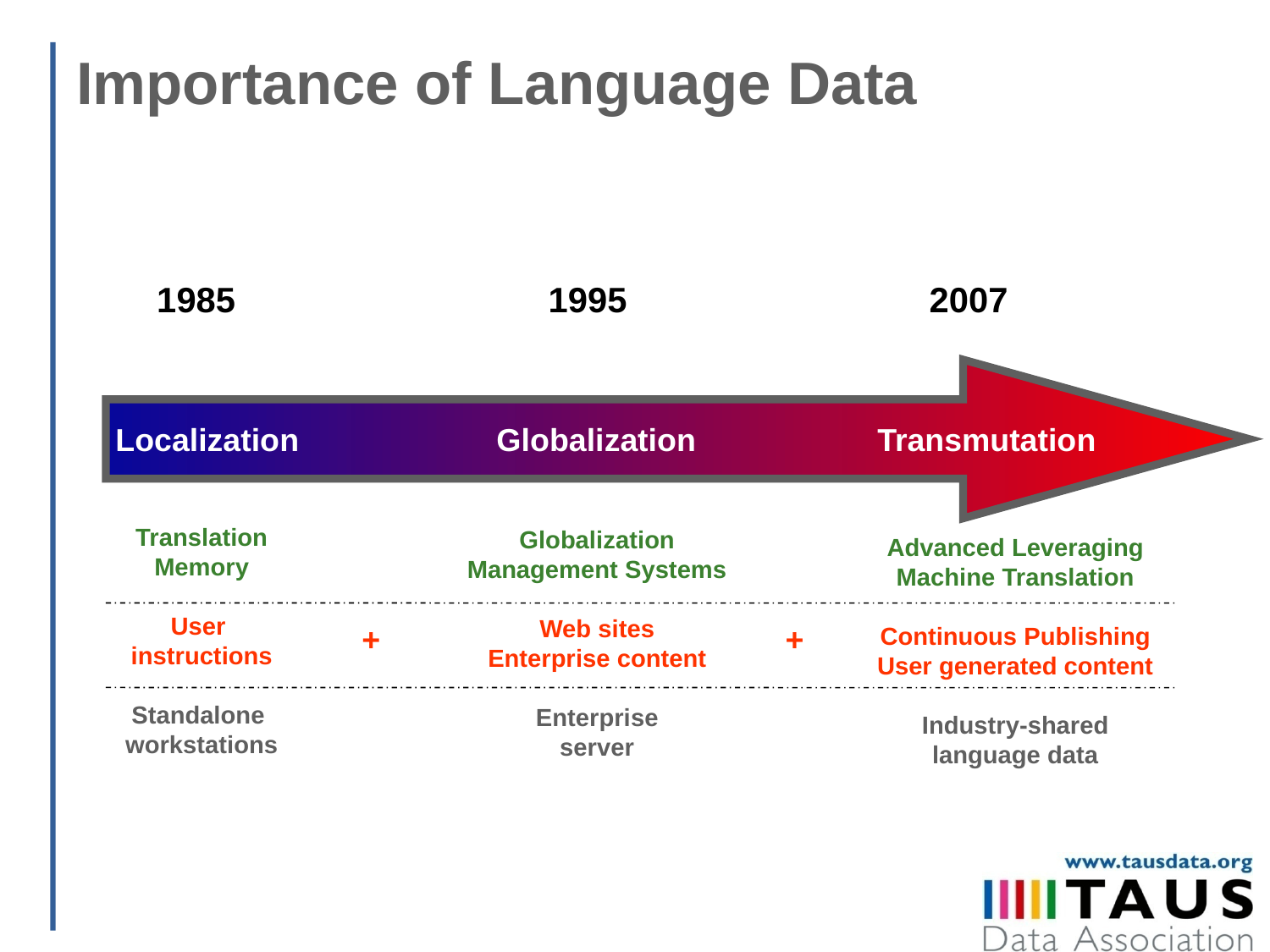

# Importance of Language Data
1985
1995
2007
Localization		Globalization		Transmutation
Translation
Memory

User
instructions

Standalone
workstations
Globalization
Management Systems

Web sites
Enterprise content

Enterprise
server
Advanced Leveraging
Machine Translation

Continuous Publishing
User generated content

Industry-shared
language data

+
+